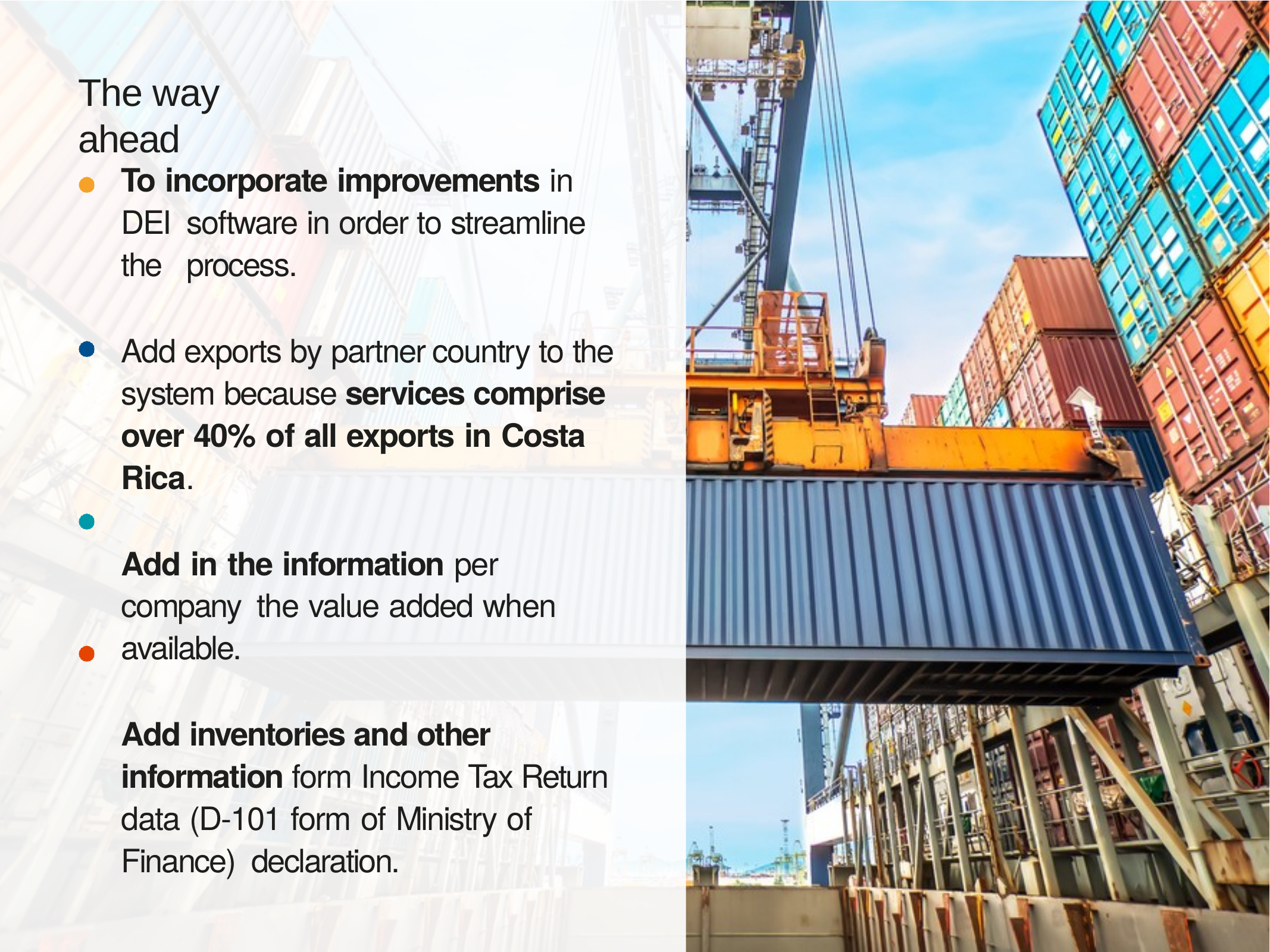

# The way ahead
To incorporate improvements in DEI  software in order to streamline the   process.

Add exports by partner country to the  system because services comprise  over 40% of all exports in Costa Rica.

Add in the information per company  the value added when available.

Add inventories and other  information form Income Tax Return  data (D-101 form of Ministry of Finance)  declaration.

14